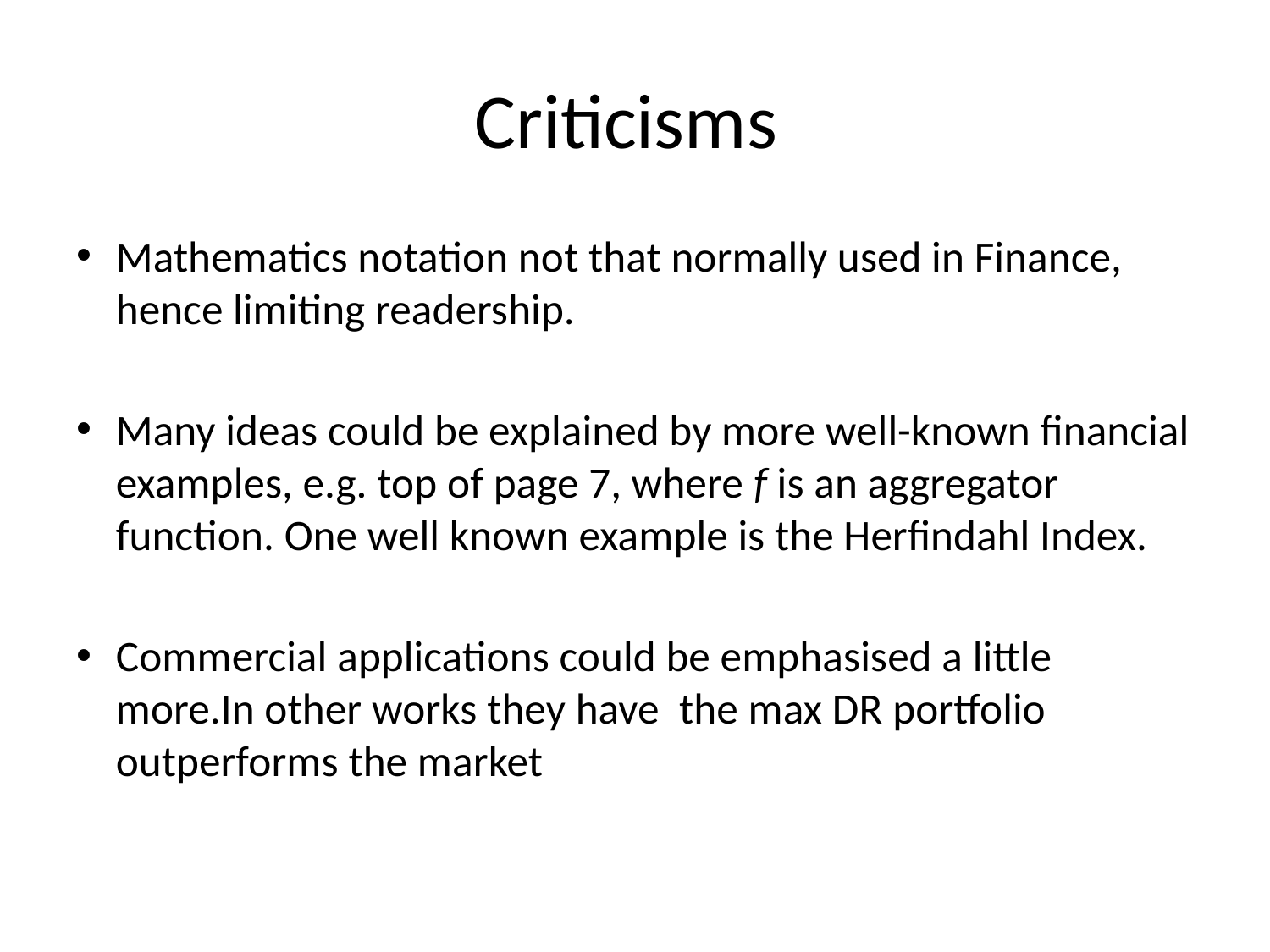

# Criticisms
Mathematics notation not that normally used in Finance, hence limiting readership.

Many ideas could be explained by more well-known financial examples, e.g. top of page 7, where f is an aggregator function. One well known example is the Herfindahl Index.

Commercial applications could be emphasised a little more.In other works they have  the max DR portfolio outperforms the market